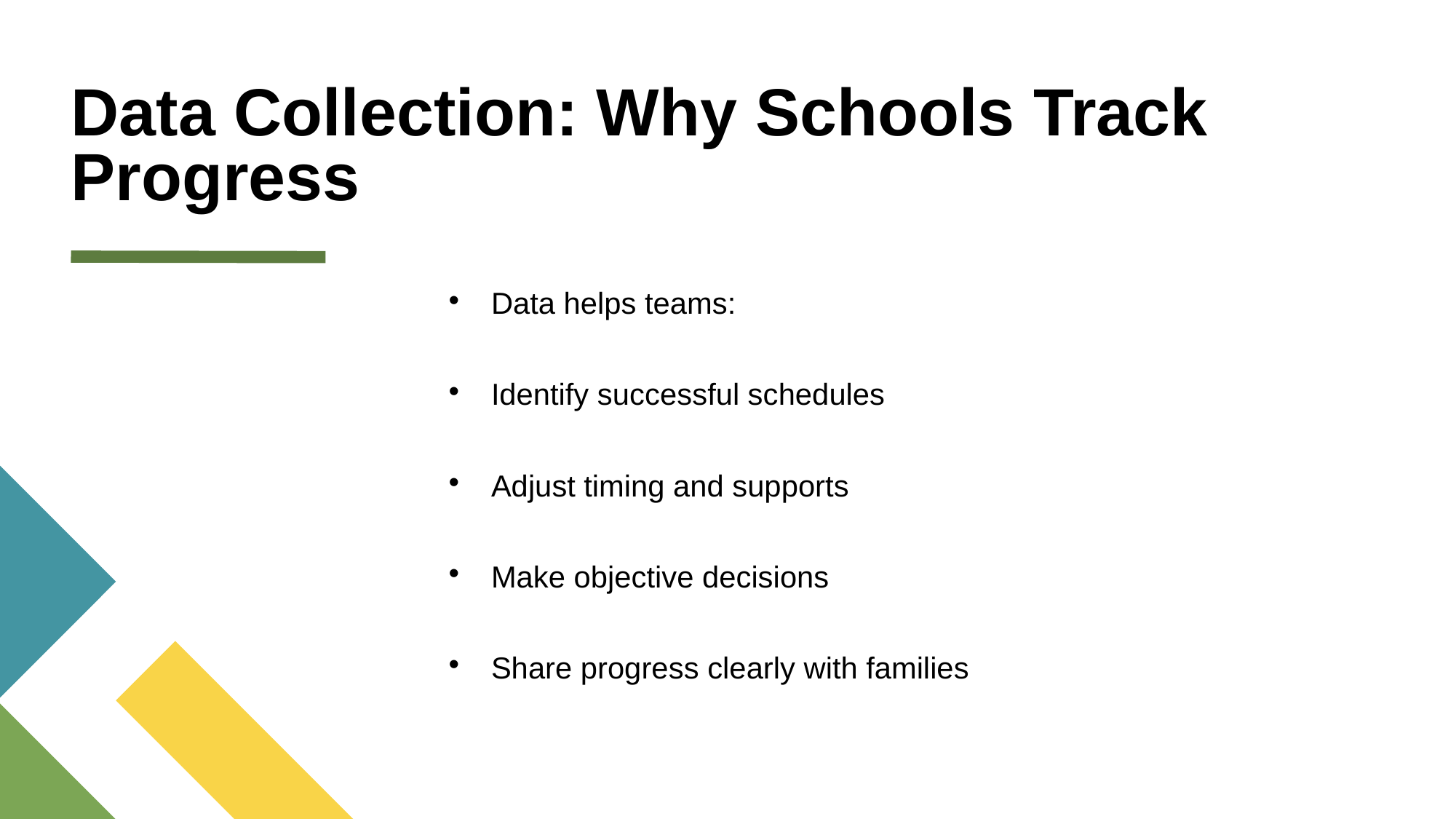

# Data Collection: Why Schools Track Progress
Data helps teams:

Identify successful schedules

Adjust timing and supports

Make objective decisions

Share progress clearly with families